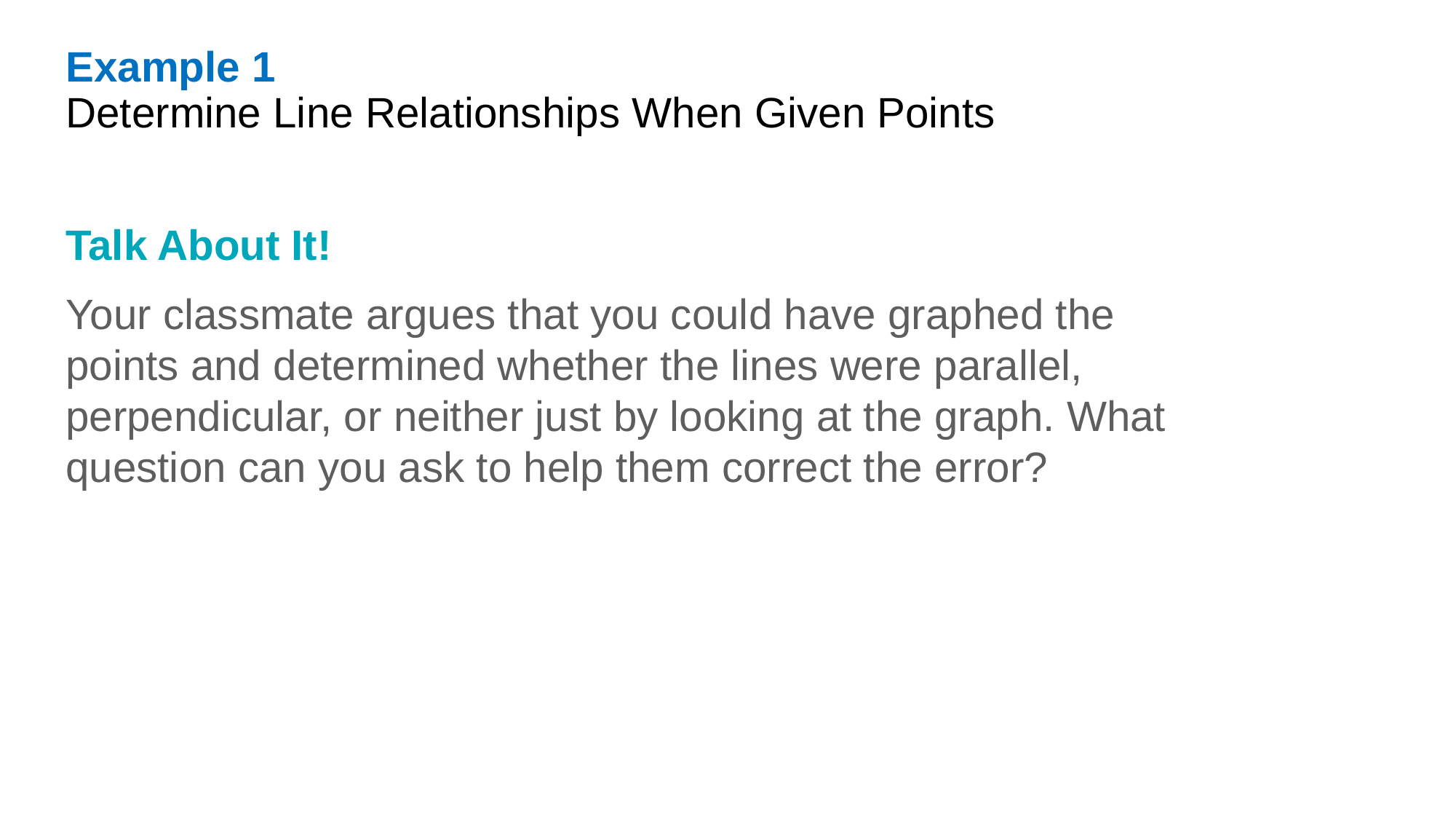

Example 1
Determine Line Relationships When Given Points
Talk About It!
Your classmate argues that you could have graphed the points and determined whether the lines were parallel, perpendicular, or neither just by looking at the graph. What question can you ask to help them correct the error?